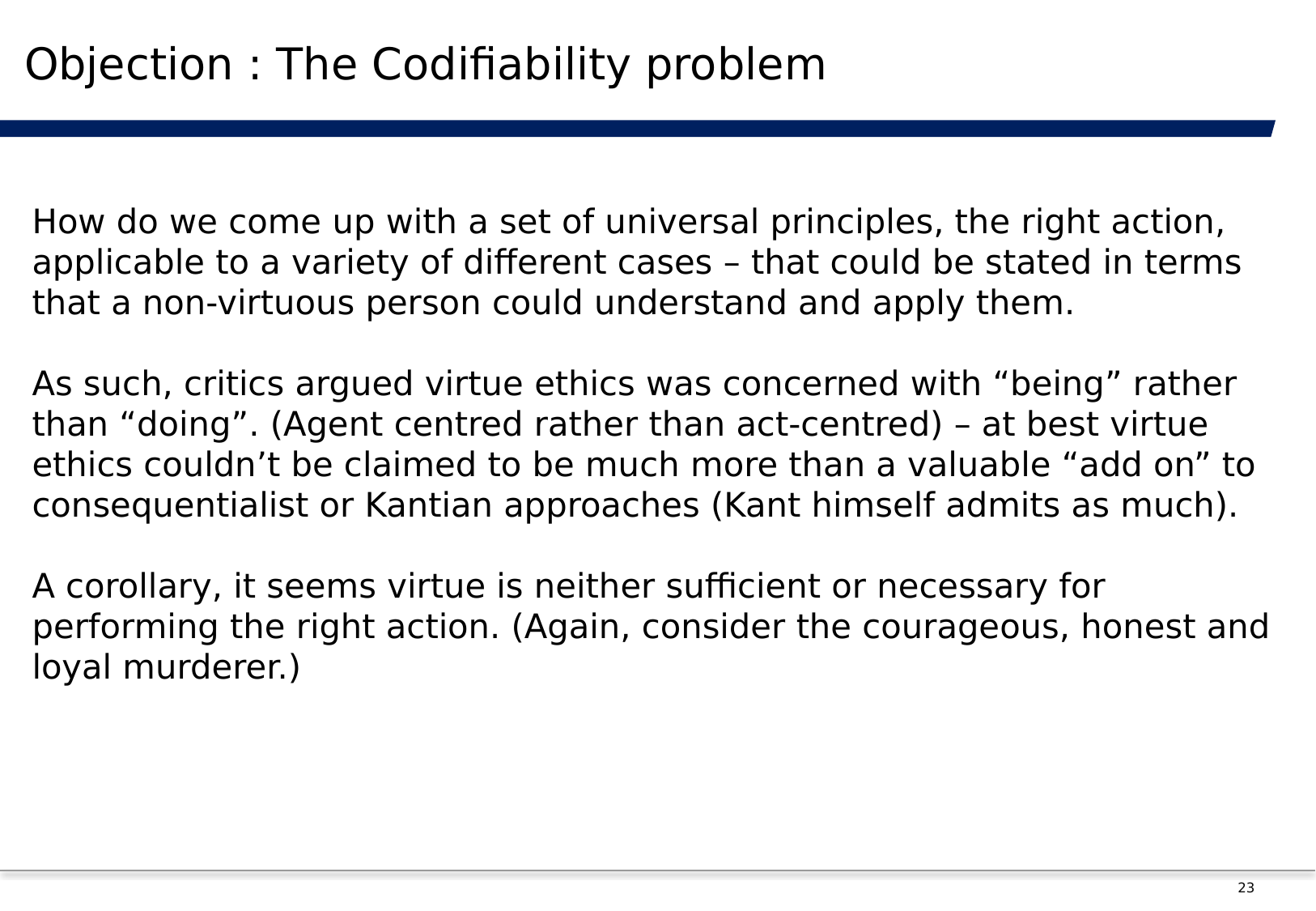

# Objection : The Codifiability problem
How do we come up with a set of universal principles, the right action, applicable to a variety of different cases – that could be stated in terms that a non-virtuous person could understand and apply them.

As such, critics argued virtue ethics was concerned with “being” rather than “doing”. (Agent centred rather than act-centred) – at best virtue ethics couldn’t be claimed to be much more than a valuable “add on” to consequentialist or Kantian approaches (Kant himself admits as much).

A corollary, it seems virtue is neither sufficient or necessary for performing the right action. (Again, consider the courageous, honest and loyal murderer.)